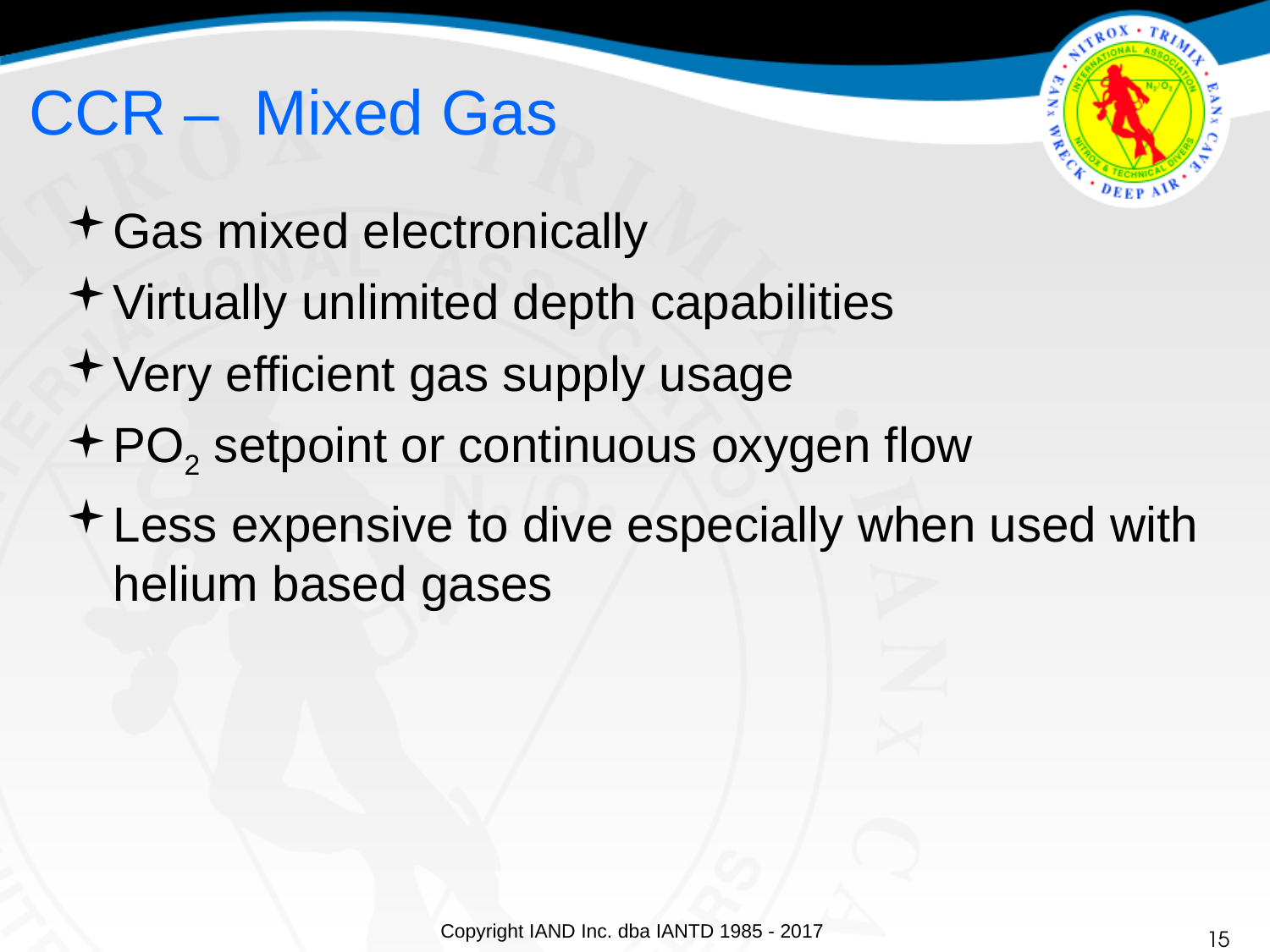

CCR –  Mixed Gas
Gas mixed electronically
Virtually unlimited depth capabilities
Very efficient gas supply usage
PO2 setpoint or continuous oxygen flow
Less expensive to dive especially when used with helium based gases
15